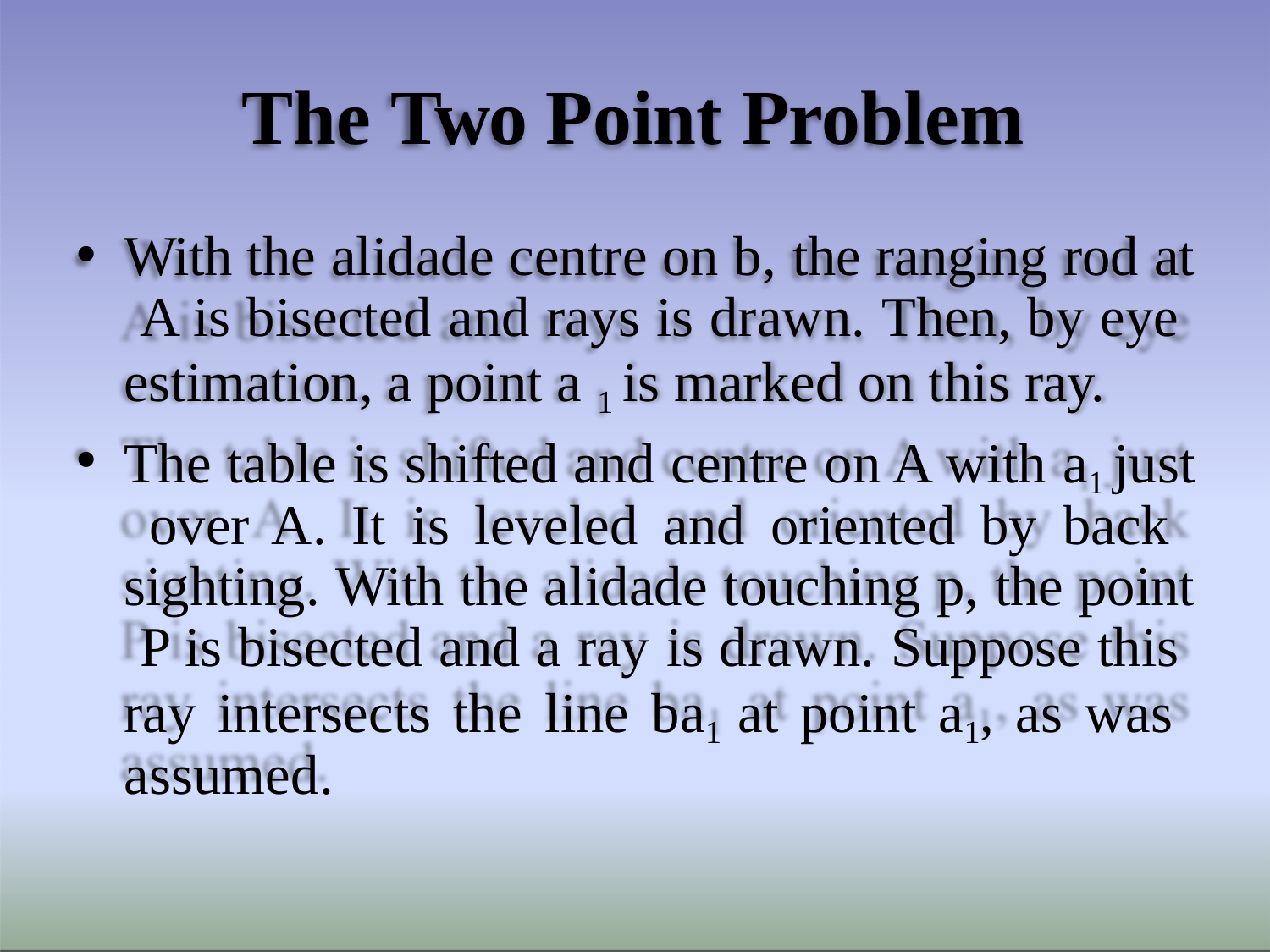

# The Two Point Problem

With the alidade centre on b, the ranging rod at  A is bisected and rays is drawn. Then, by eye  estimation, a point a 1 is marked on this ray.
The table is shifted and centre on A with a1 just  over A. It is leveled and oriented by back  sighting. With the alidade touching p, the point  P is bisected and a ray is drawn. Suppose this  ray intersects the line ba1 at point a1, as was  assumed.